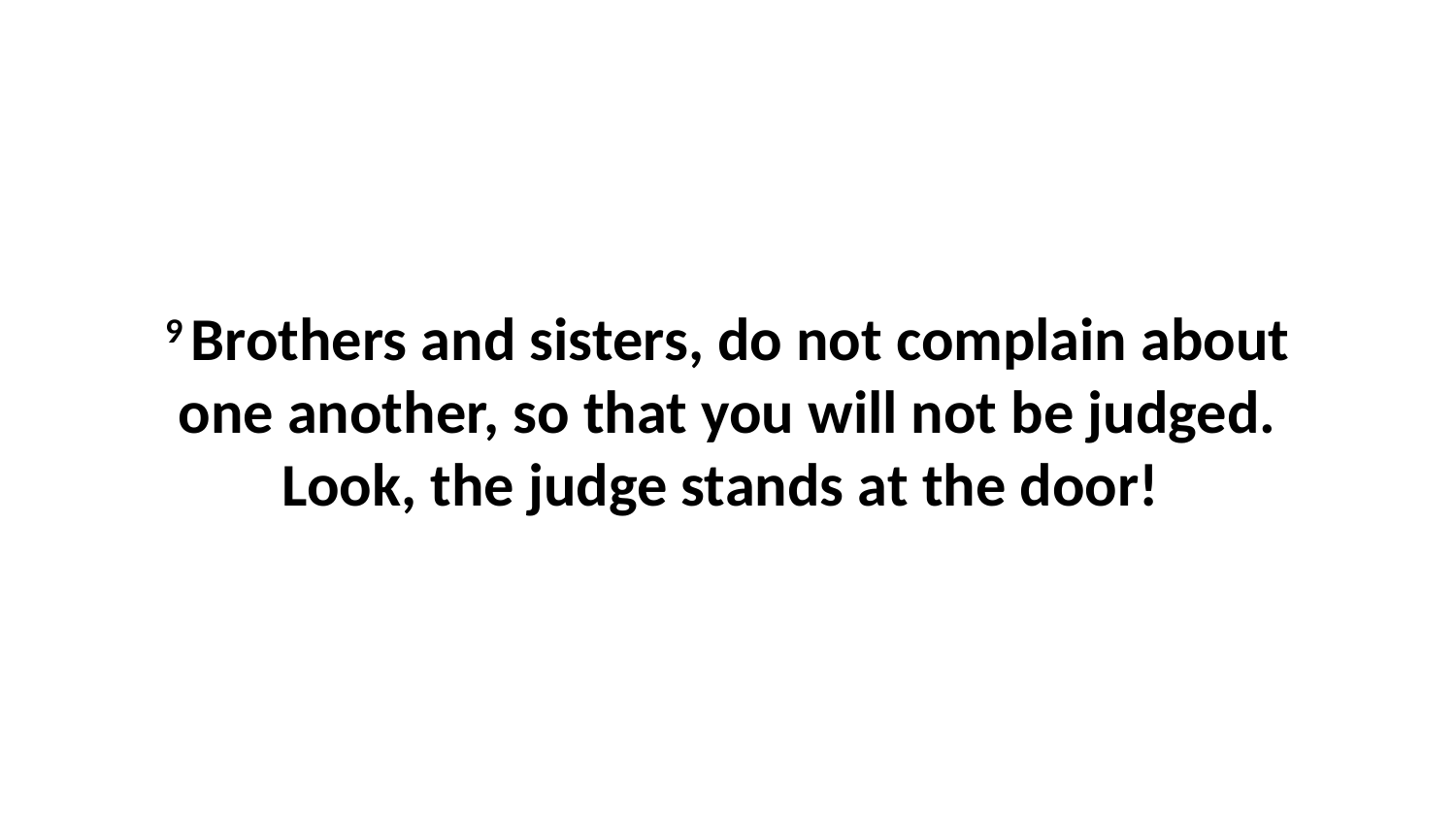

9 Brothers and sisters, do not complain about one another, so that you will not be judged. Look, the judge stands at the door!